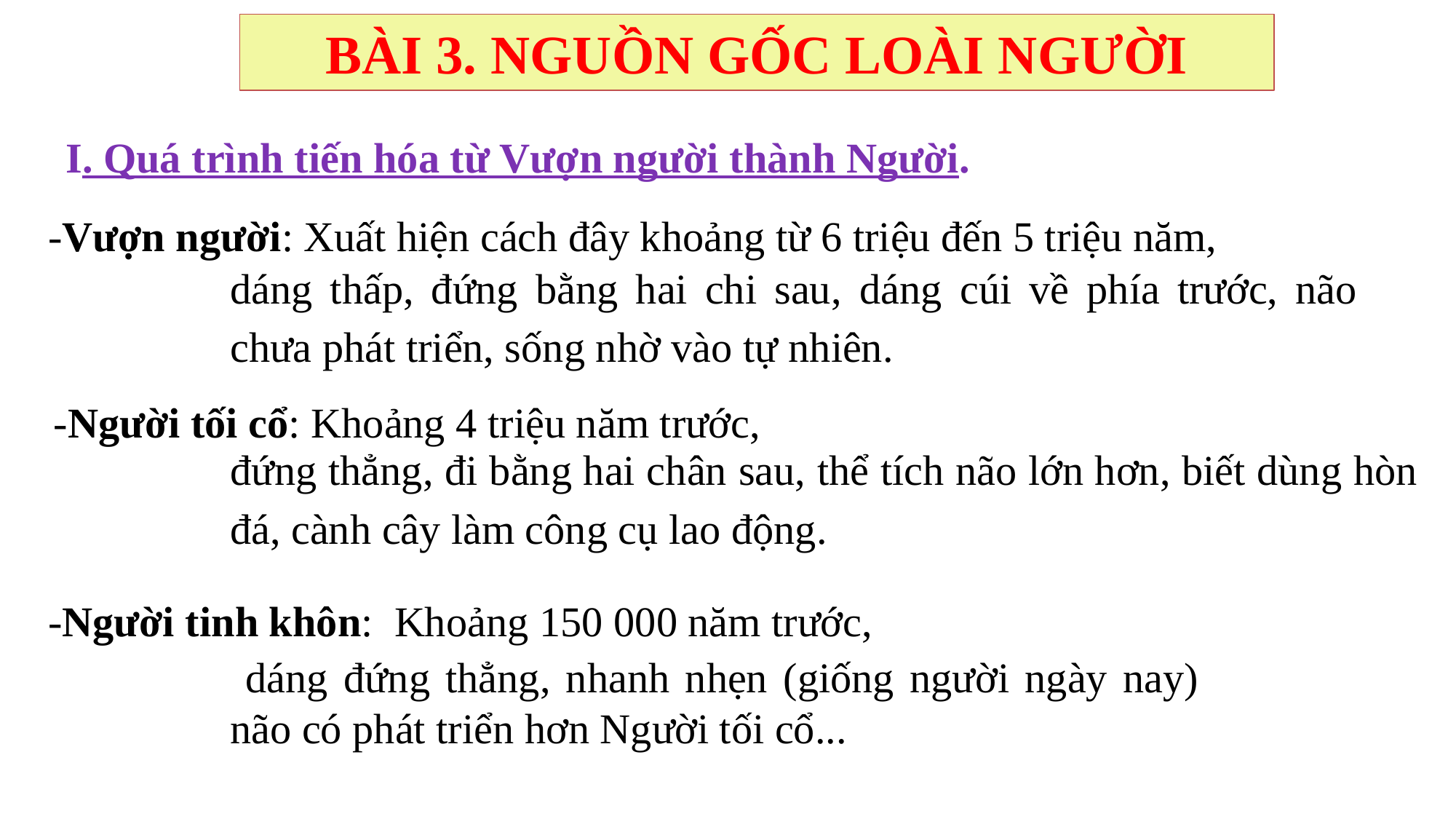

BÀI 3. NGUỒN GỐC LOÀI NGƯỜI
I. Quá trình tiến hóa từ Vượn người thành Người.
 -Vượn người: Xuất hiện cách đây khoảng từ 6 triệu đến 5 triệu năm,
dáng thấp, đứng bằng hai chi sau, dáng cúi về phía trước, não chưa phát triển, sống nhờ vào tự nhiên.
 -Người tối cổ: Khoảng 4 triệu năm trước,
đứng thẳng, đi bằng hai chân sau, thể tích não lớn hơn, biết dùng hòn đá, cành cây làm công cụ lao động.
 -Người tinh khôn:  Khoảng 150 000 năm trước,
 dáng đứng thẳng, nhanh nhẹn (giống người ngày nay) não có phát triển hơn Người tối cổ...